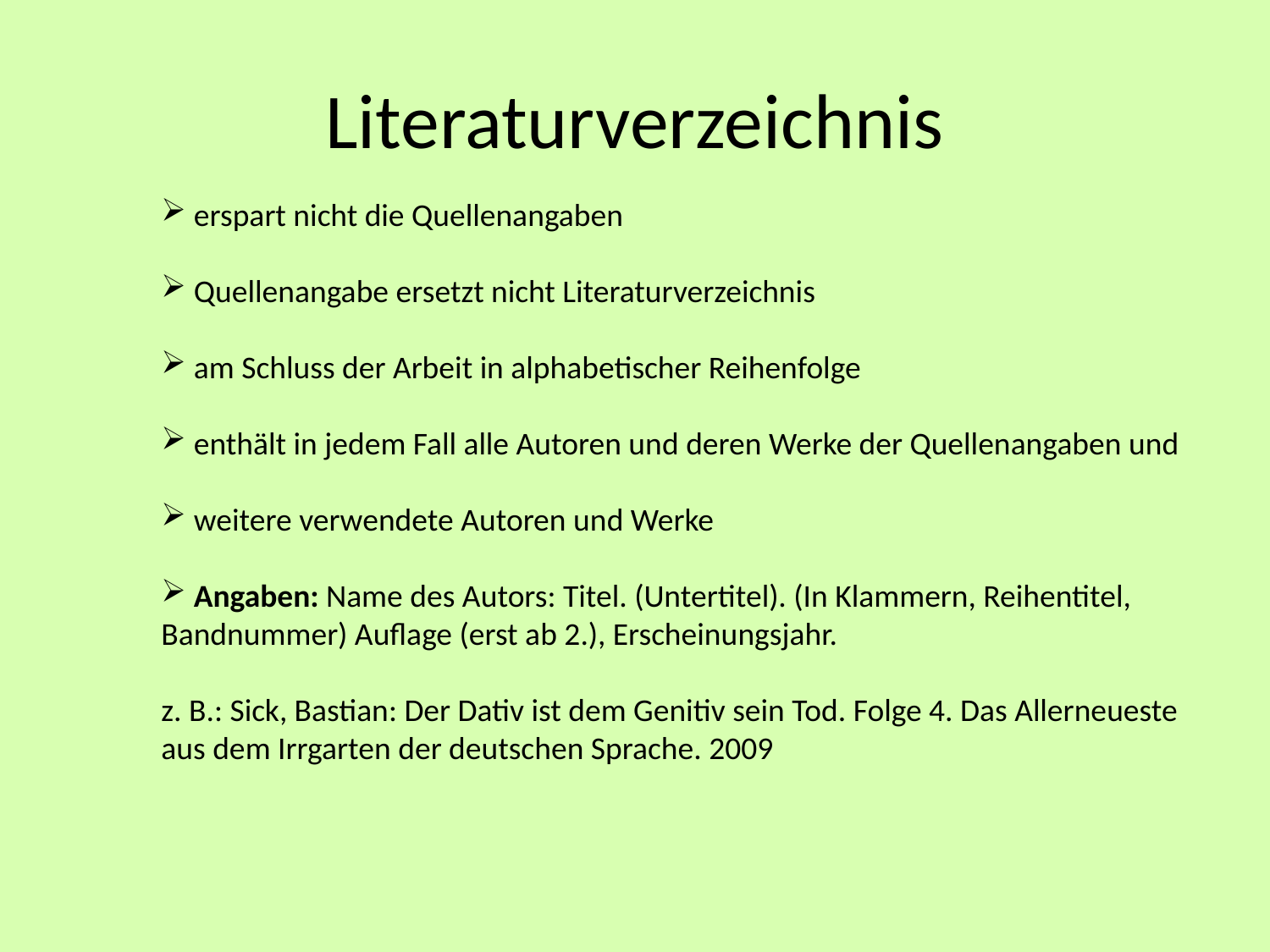

# Literaturverzeichnis
 erspart nicht die Quellenangaben

 Quellenangabe ersetzt nicht Literaturverzeichnis

 am Schluss der Arbeit in alphabetischer Reihenfolge

 enthält in jedem Fall alle Autoren und deren Werke der Quellenangaben und

 weitere verwendete Autoren und Werke

 Angaben: Name des Autors: Titel. (Untertitel). (In Klammern, Reihentitel, Bandnummer) Auflage (erst ab 2.), Erscheinungsjahr.

z. B.: Sick, Bastian: Der Dativ ist dem Genitiv sein Tod. Folge 4. Das Allerneueste aus dem Irrgarten der deutschen Sprache. 2009